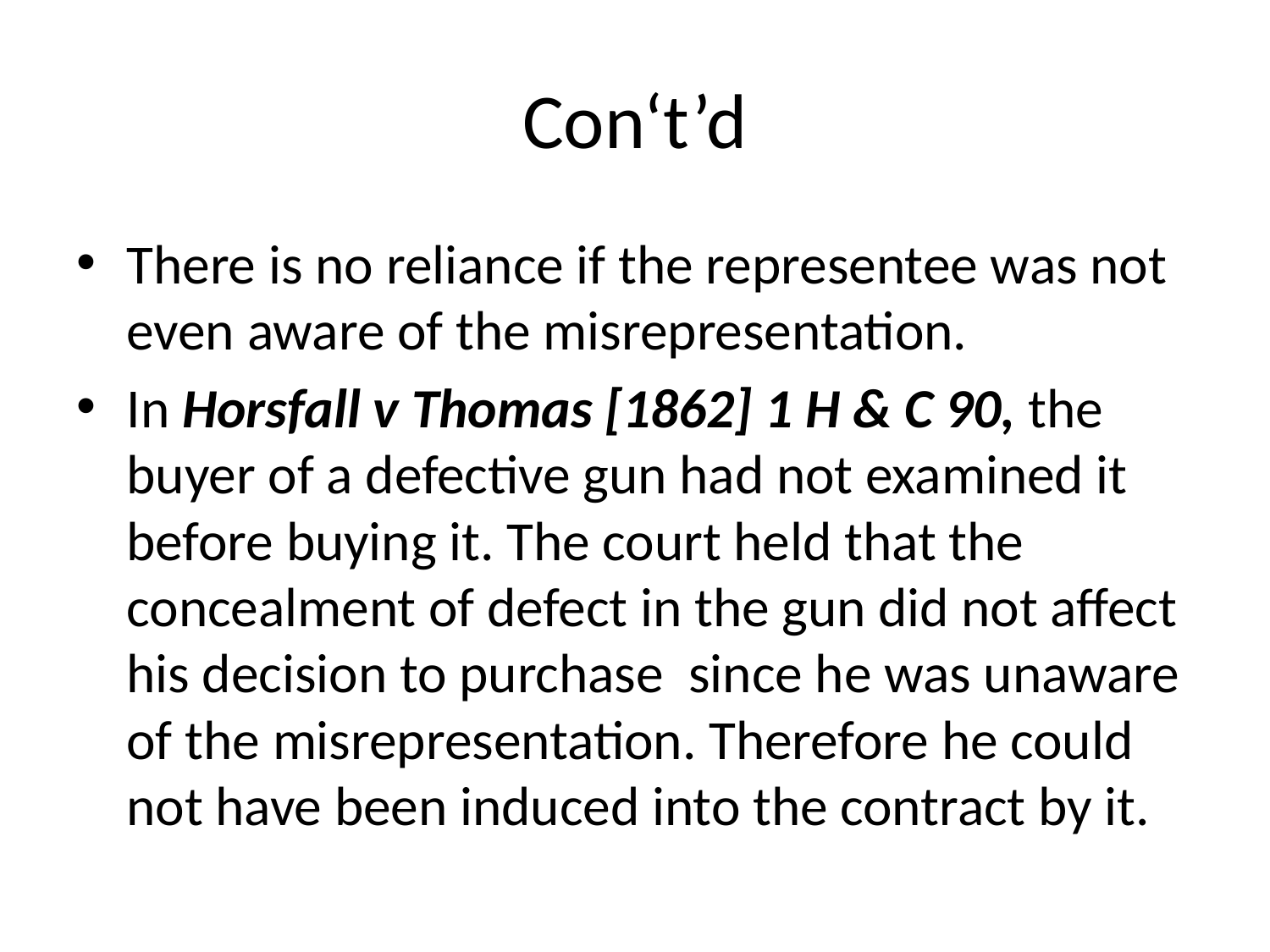

# Con‘t’d
There is no reliance if the representee was not even aware of the misrepresentation.
In Horsfall v Thomas [1862] 1 H & C 90, the buyer of a defective gun had not examined it before buying it. The court held that the concealment of defect in the gun did not affect his decision to purchase  since he was unaware of the misrepresentation. Therefore he could not have been induced into the contract by it.